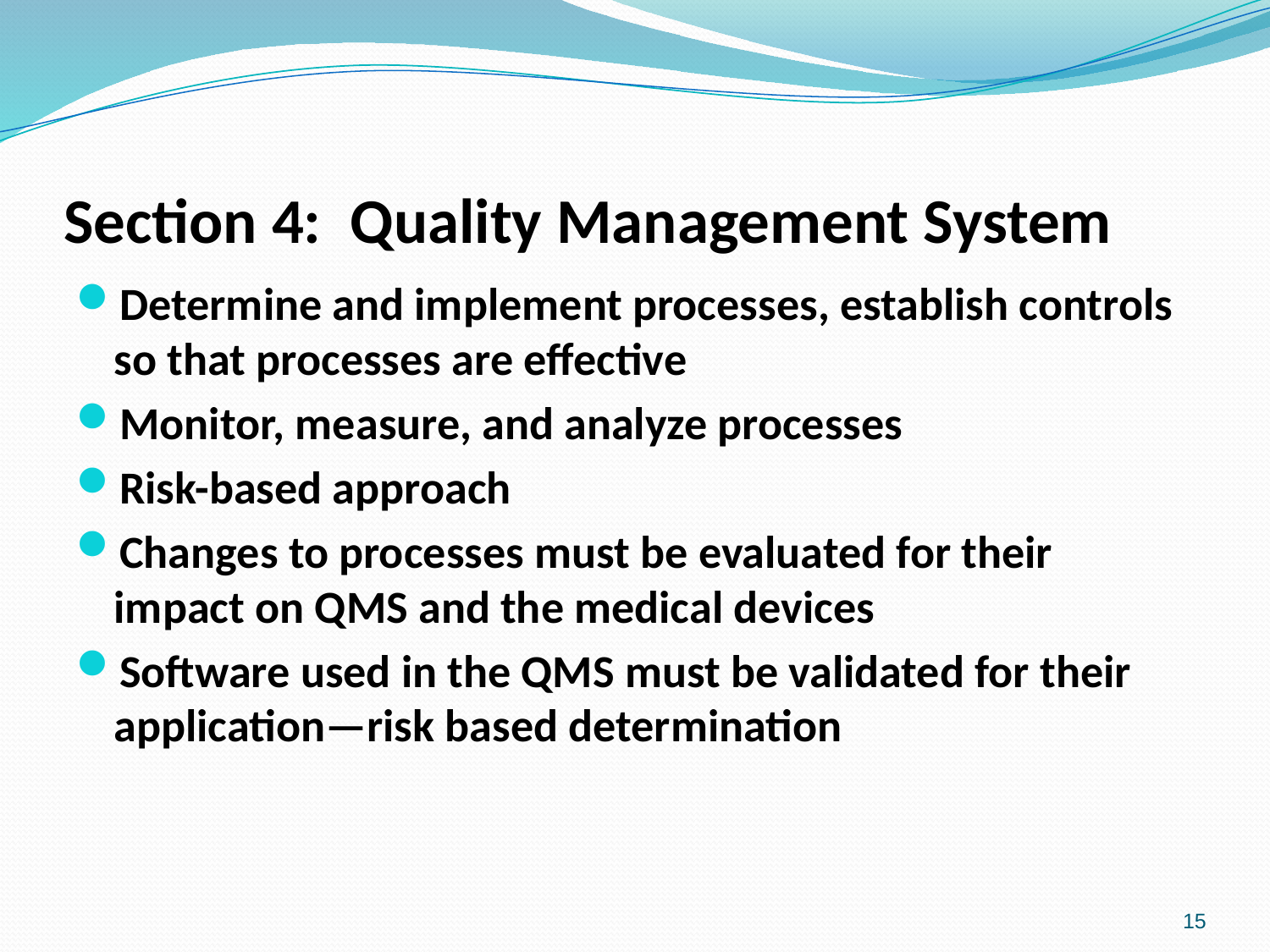

# Section 4:  Quality Management System
Determine and implement processes, establish controls so that processes are effective
Monitor, measure, and analyze processes
Risk-based approach
Changes to processes must be evaluated for their impact on QMS and the medical devices
Software used in the QMS must be validated for their application—risk based determination

15